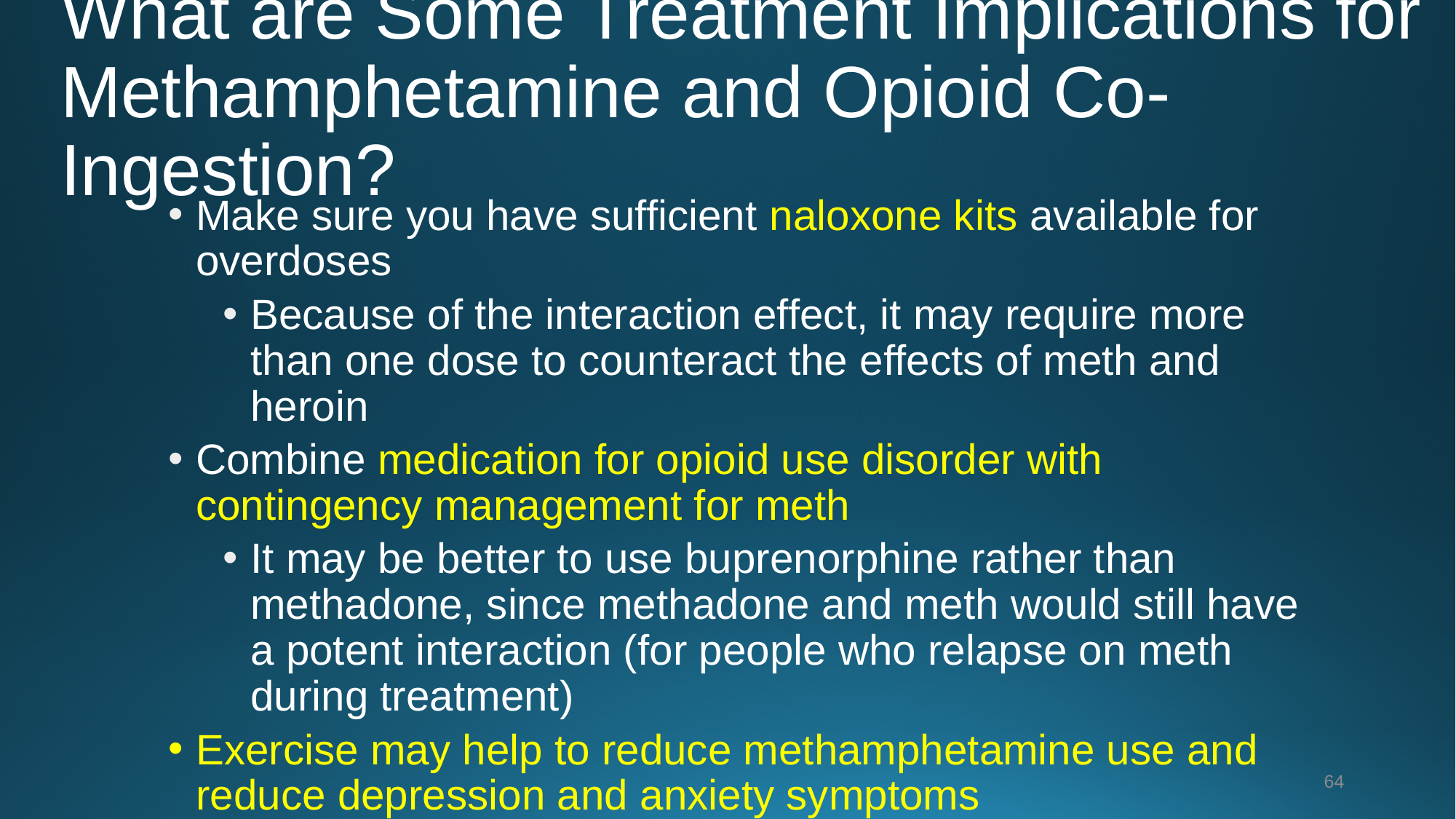

# What are Some Treatment Implications for Methamphetamine and Opioid Co-Ingestion?
Make sure you have sufficient naloxone kits available for overdoses
Because of the interaction effect, it may require more than one dose to counteract the effects of meth and heroin
Combine medication for opioid use disorder with contingency management for meth
It may be better to use buprenorphine rather than methadone, since methadone and meth would still have a potent interaction (for people who relapse on meth during treatment)
Exercise may help to reduce methamphetamine use and reduce depression and anxiety symptoms
64